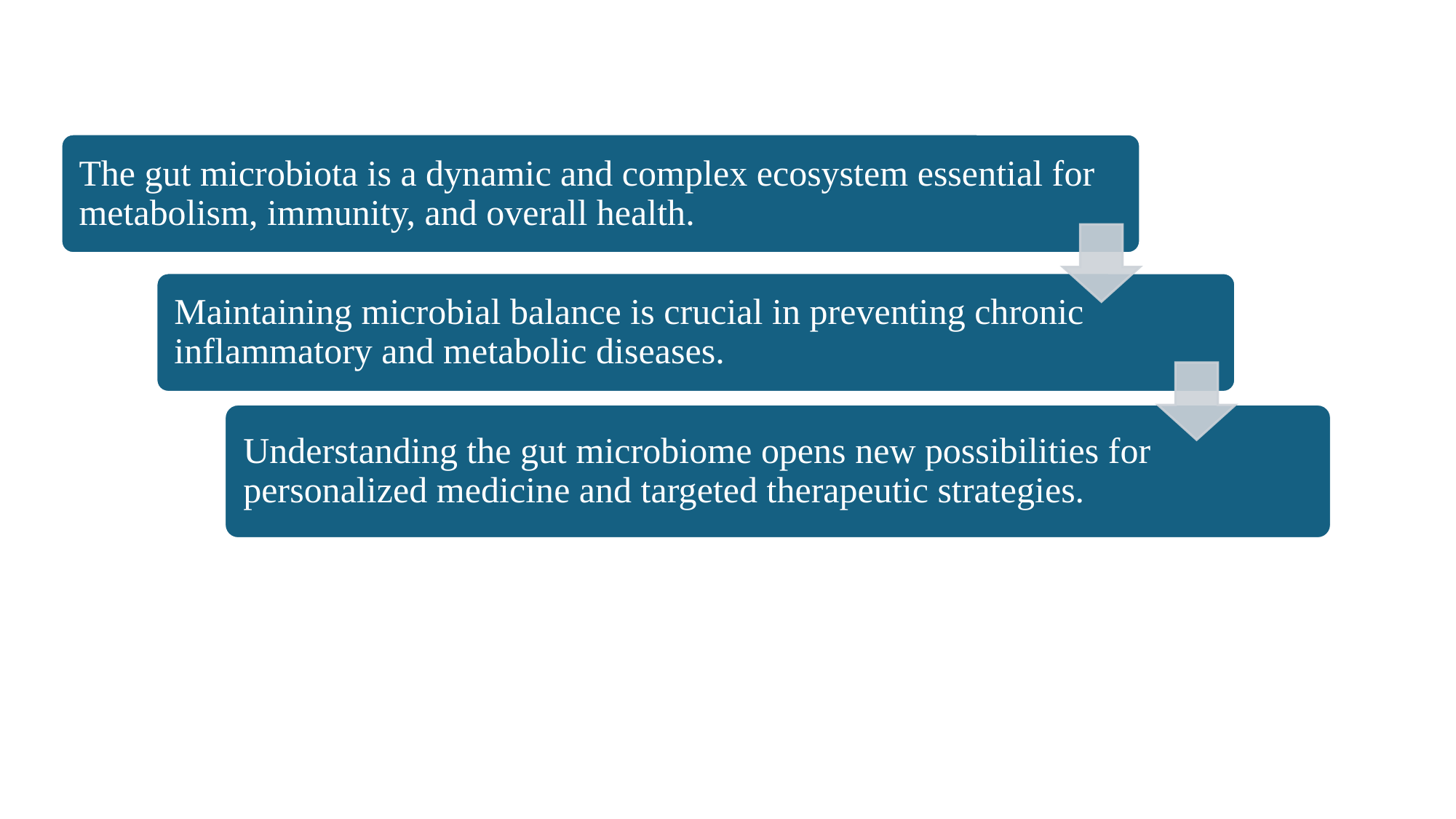

The gut microbiota is a dynamic and complex ecosystem essential for metabolism, immunity, and overall health.
Maintaining microbial balance is crucial in preventing chronic inflammatory and metabolic diseases.
Understanding the gut microbiome opens new possibilities for personalized medicine and targeted therapeutic strategies.